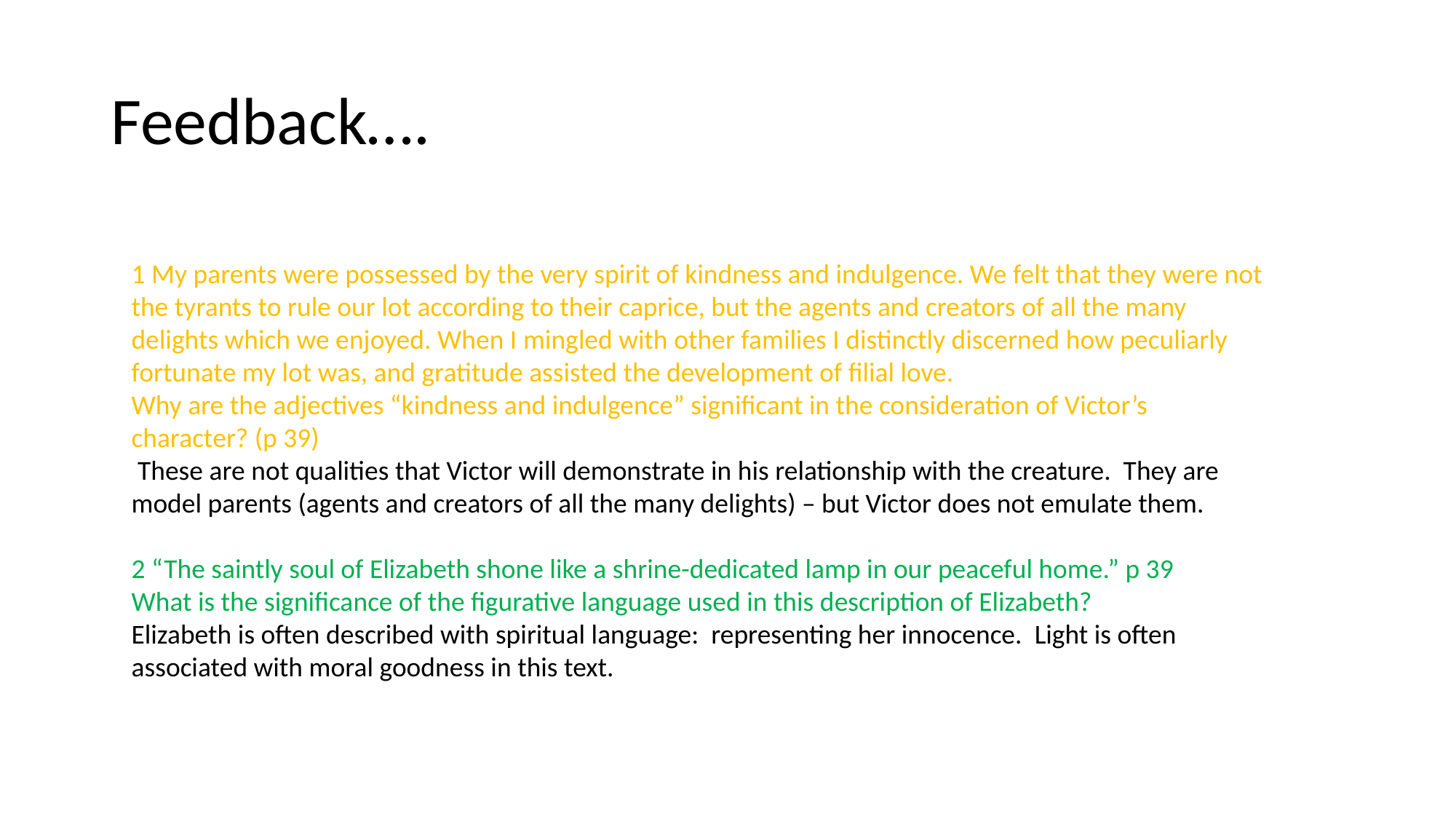

# Feedback….

1 My parents were possessed by the very spirit of kindness and indulgence. We felt that they were not the tyrants to rule our lot according to their caprice, but the agents and creators of all the many delights which we enjoyed. When I mingled with other families I distinctly discerned how peculiarly fortunate my lot was, and gratitude assisted the development of filial love.
Why are the adjectives “kindness and indulgence” significant in the consideration of Victor’s character? (p 39)
 These are not qualities that Victor will demonstrate in his relationship with the creature.  They are model parents (agents and creators of all the many delights) – but Victor does not emulate them.

2 “The saintly soul of Elizabeth shone like a shrine-dedicated lamp in our peaceful home.” p 39
What is the significance of the figurative language used in this description of Elizabeth?
Elizabeth is often described with spiritual language:  representing her innocence.  Light is often associated with moral goodness in this text.